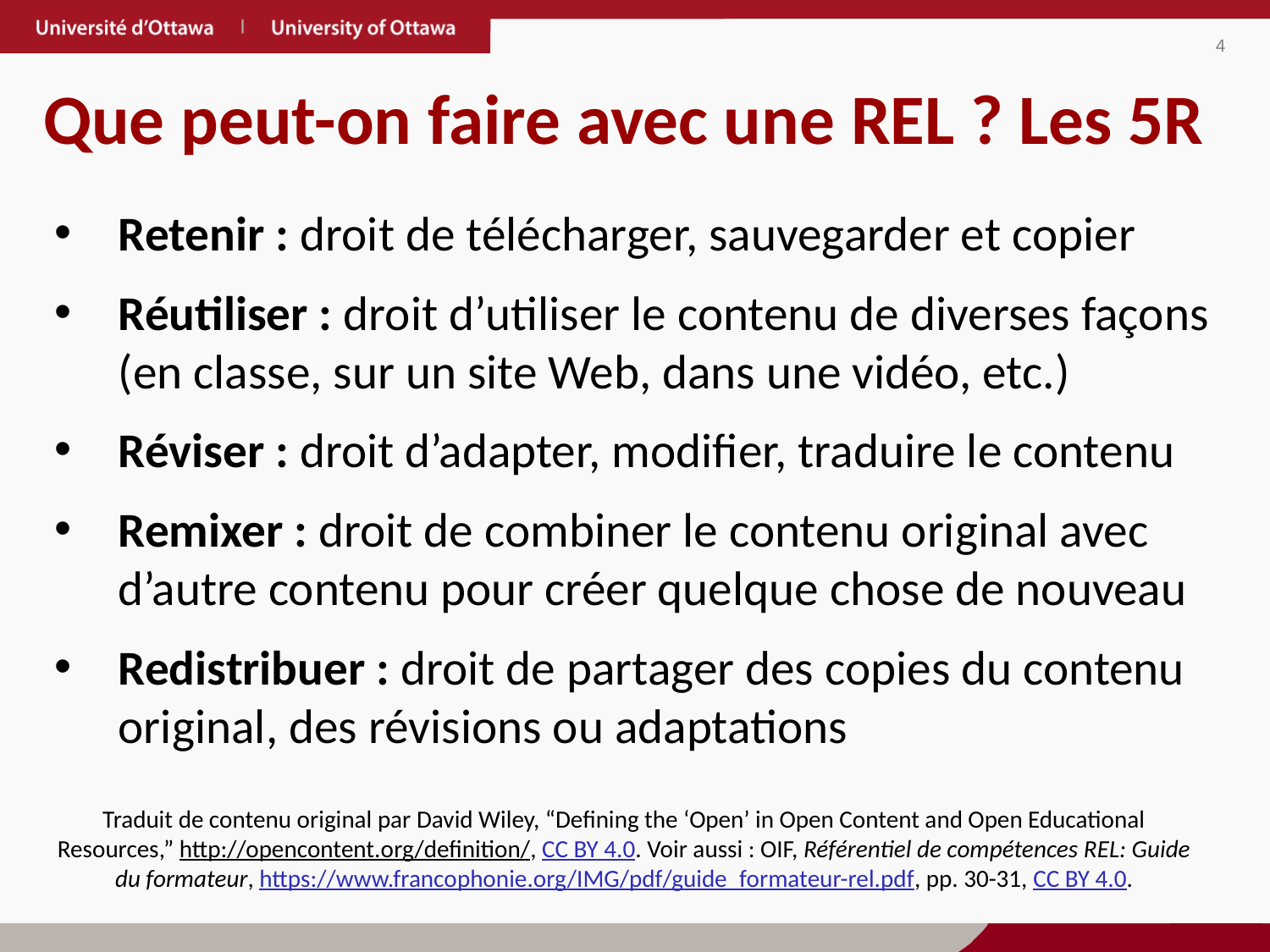

# Que peut-on faire avec une REL ? Les 5R
Retenir : droit de télécharger, sauvegarder et copier
Réutiliser : droit d’utiliser le contenu de diverses façons (en classe, sur un site Web, dans une vidéo, etc.)
Réviser : droit d’adapter, modifier, traduire le contenu
Remixer : droit de combiner le contenu original avec d’autre contenu pour créer quelque chose de nouveau
Redistribuer : droit de partager des copies du contenu original, des révisions ou adaptations
Traduit de contenu original par David Wiley, “Defining the ‘Open’ in Open Content and Open Educational Resources,” http://opencontent.org/definition/, CC BY 4.0. Voir aussi : OIF, Référentiel de compétences REL: Guide du formateur, https://www.francophonie.org/IMG/pdf/guide_formateur-rel.pdf, pp. 30-31, CC BY 4.0.